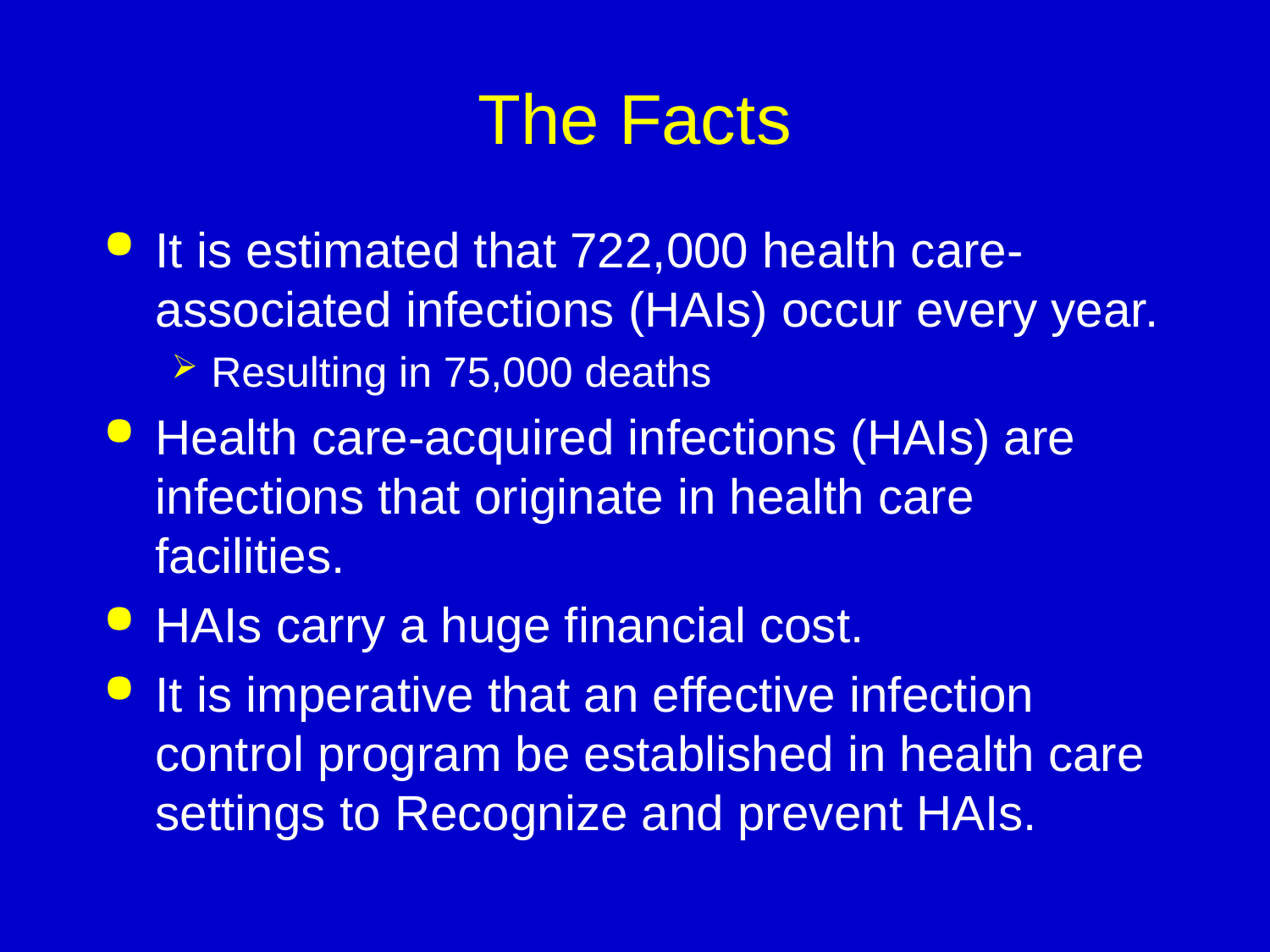

# The Facts
It is estimated that 722,000 health care-associated infections (HAIs) occur every year.
Resulting in 75,000 deaths
Health care-acquired infections (HAIs) are infections that originate in health care facilities.
HAIs carry a huge financial cost.
It is imperative that an effective infection control program be established in health care settings to Recognize and prevent HAIs.